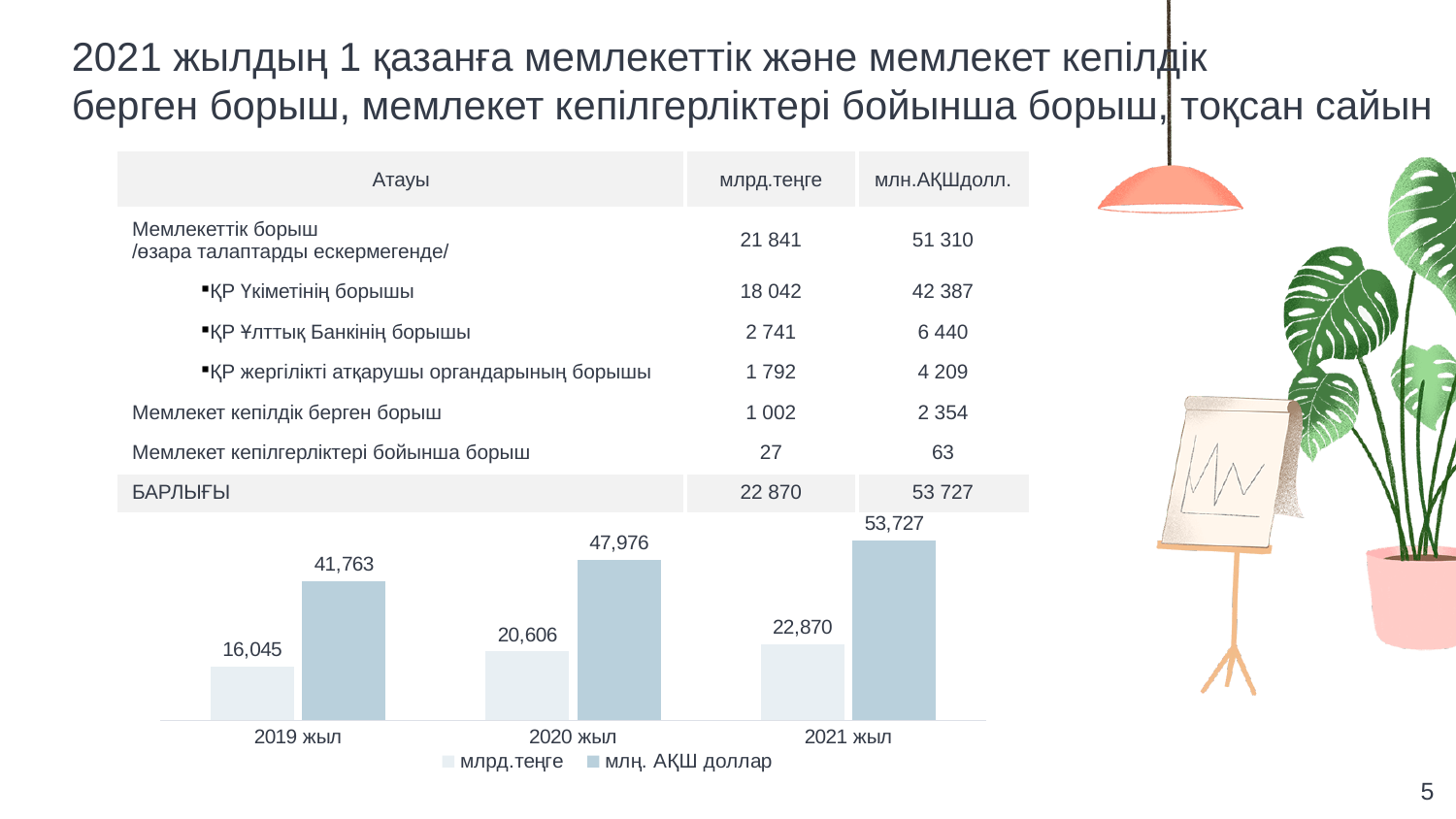

2021 жылдың 1 қазанға мемлекеттік және мемлекет кепілдік
берген борыш, мемлекет кепілгерліктері бойынша борыш, тоқсан сайын
| Атауы | млрд.теңге | млн.АҚШдолл. |
| --- | --- | --- |
| Мемлекеттік борыш /өзара талаптарды ескермегенде/ | 21 841 | 51 310 |
| ҚР Үкіметінің борышы | 18 042 | 42 387 |
| ҚР Ұлттық Банкінің борышы | 2 741 | 6 440 |
| ҚР жергілікті атқарушы органдарының борышы | 1 792 | 4 209 |
| Мемлекет кепілдік берген борыш | 1 002 | 2 354 |
| Мемлекет кепілгерліктері бойынша борыш | 27 | 63 |
| БАРЛЫҒЫ | 22 870 | 53 727 |

### Chart

| Category | млрд.теңге | млң. АҚШ доллар |
|---|---|---|
| 2019 жыл | 16045.0 | 41763.0 |
| 2020 жыл | 20606.0 | 47976.0 |
| 2021 жыл | 22870.0 | 53727.0 |
5